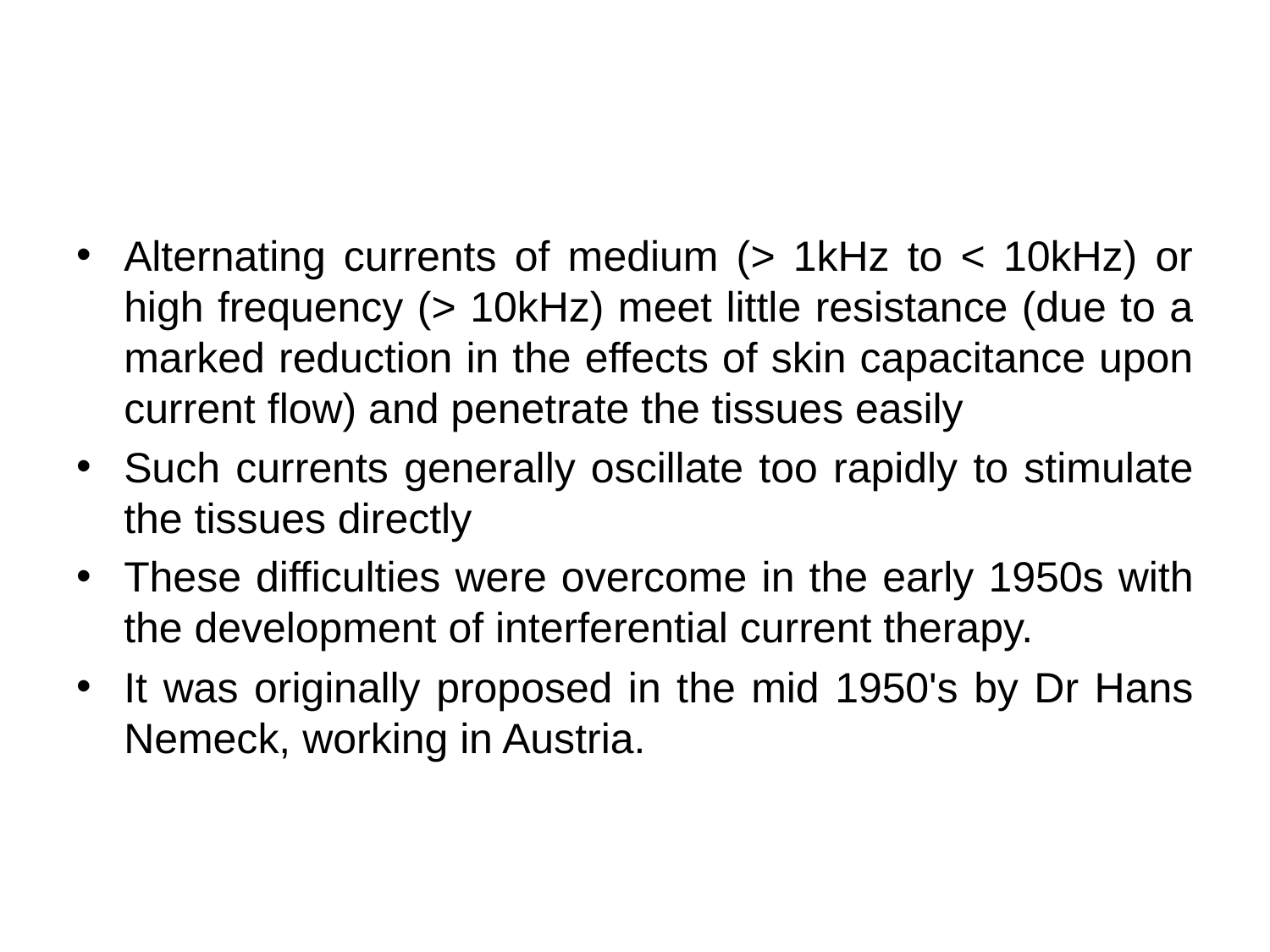

#
Alternating currents of medium (> 1kHz to < 10kHz) or high frequency (> 10kHz) meet little resistance (due to a marked reduction in the effects of skin capacitance upon current flow) and penetrate the tissues easily
Such currents generally oscillate too rapidly to stimulate the tissues directly
These difficulties were overcome in the early 1950s with the development of interferential current therapy.
It was originally proposed in the mid 1950's by Dr Hans Nemeck, working in Austria.